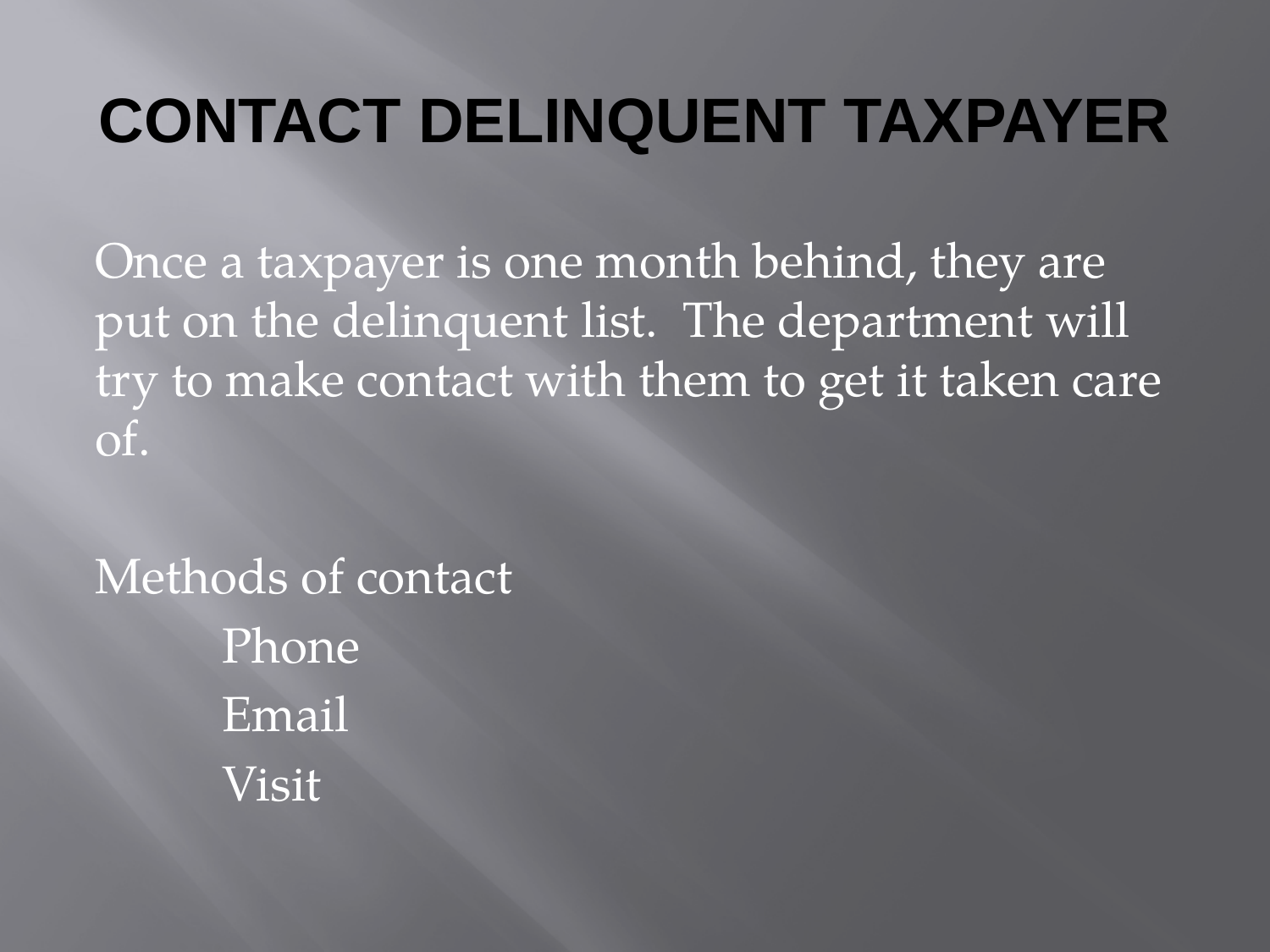

# CONTACT DELINQUENT TAXPAYER
Once a taxpayer is one month behind, they are put on the delinquent list.  The department will try to make contact with them to get it taken care of.

Methods of contact
	Phone
	Email
	Visit